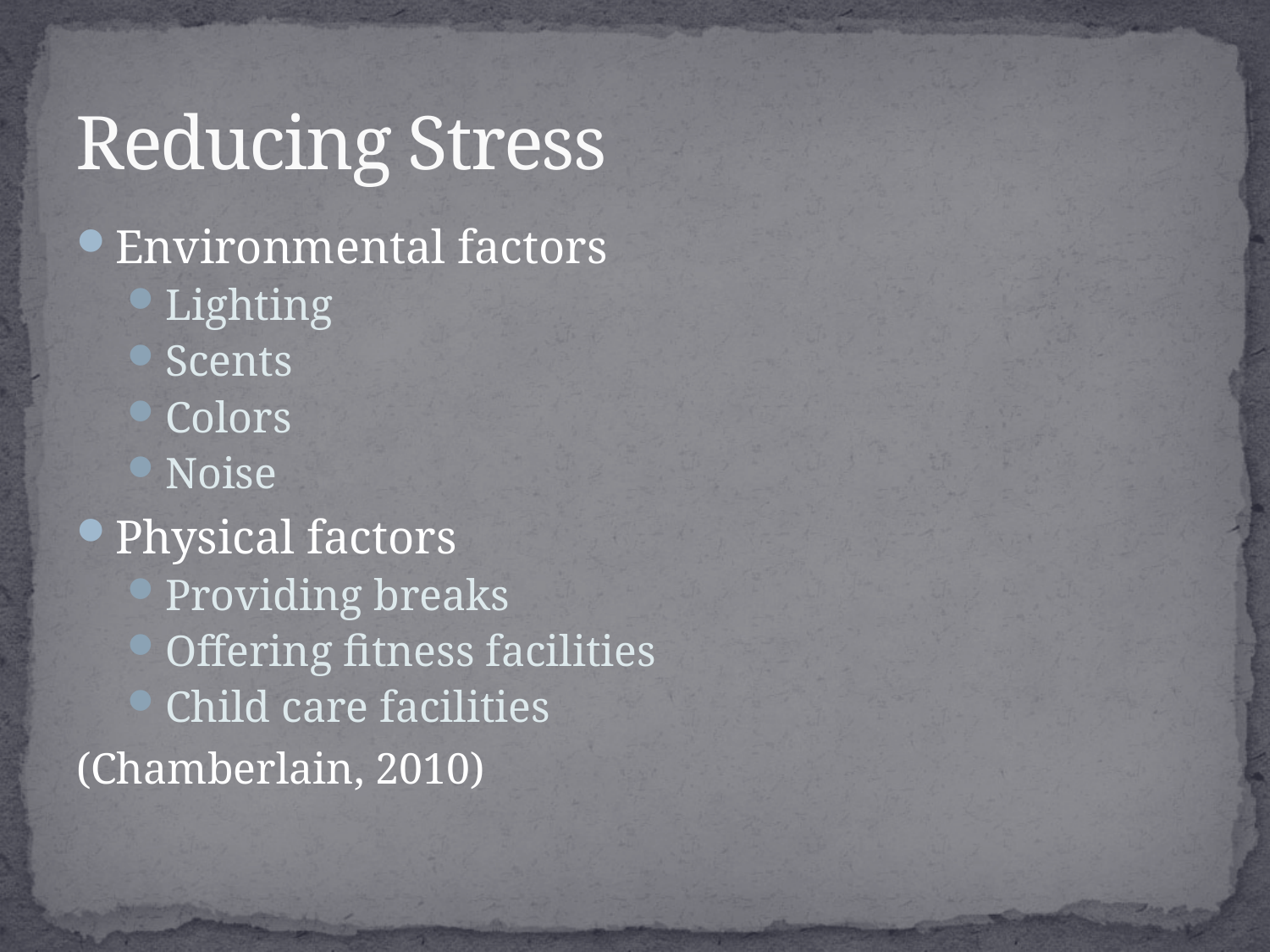

# Reducing Stress
Environmental factors
Lighting
Scents
Colors
Noise
Physical factors
Providing breaks
Offering fitness facilities
Child care facilities
(Chamberlain, 2010)